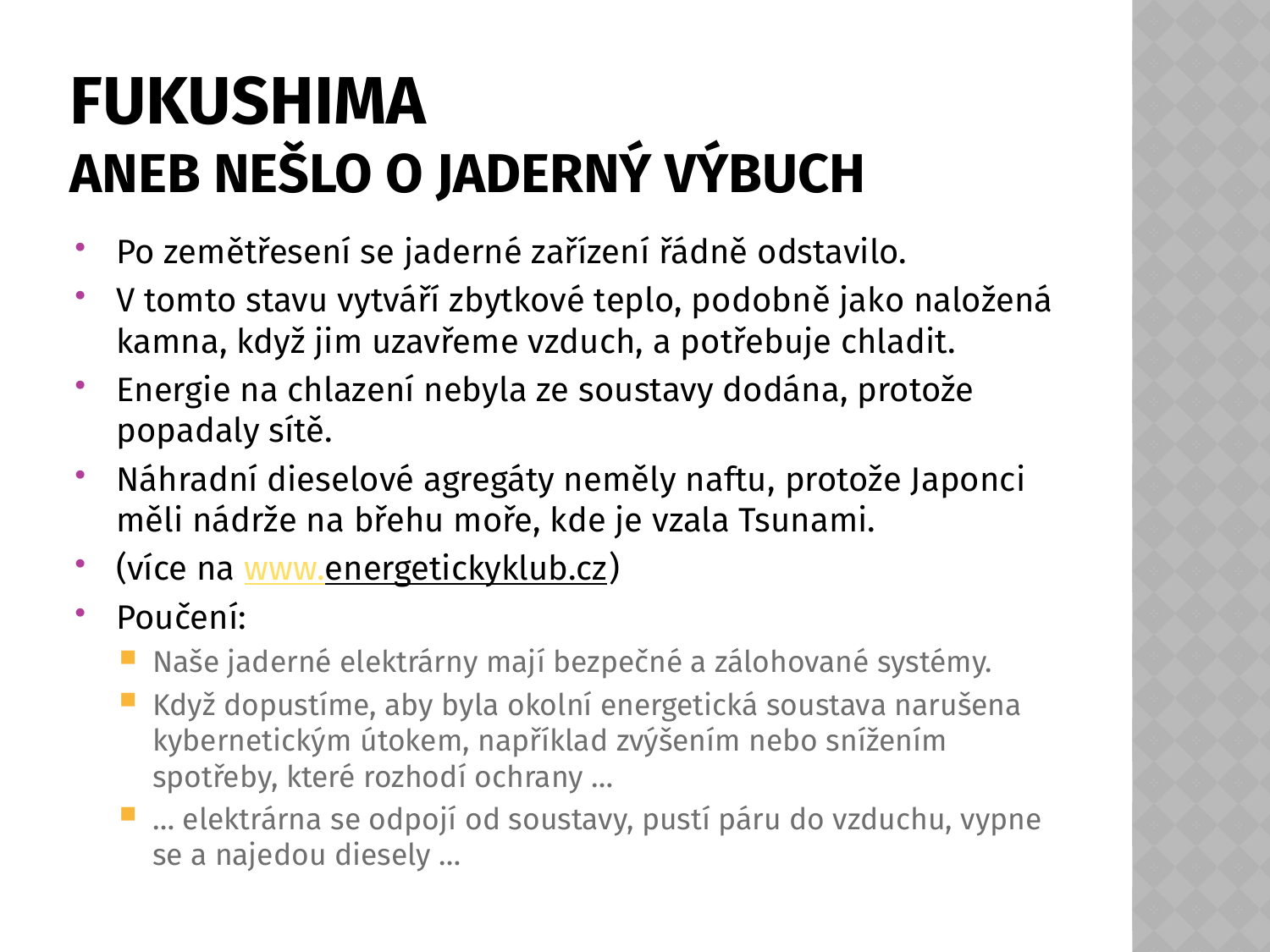

# Fukushima aneb nešlo o jaderný výbuch
Po zemětřesení se jaderné zařízení řádně odstavilo.
V tomto stavu vytváří zbytkové teplo, podobně jako naložená kamna, když jim uzavřeme vzduch, a potřebuje chladit.
Energie na chlazení nebyla ze soustavy dodána, protože popadaly sítě.
Náhradní dieselové agregáty neměly naftu, protože Japonci měli nádrže na břehu moře, kde je vzala Tsunami.
(více na www.energetickyklub.cz)
Poučení:
Naše jaderné elektrárny mají bezpečné a zálohované systémy.
Když dopustíme, aby byla okolní energetická soustava narušena kybernetickým útokem, například zvýšením nebo snížením spotřeby, které rozhodí ochrany …
… elektrárna se odpojí od soustavy, pustí páru do vzduchu, vypne se a najedou diesely …